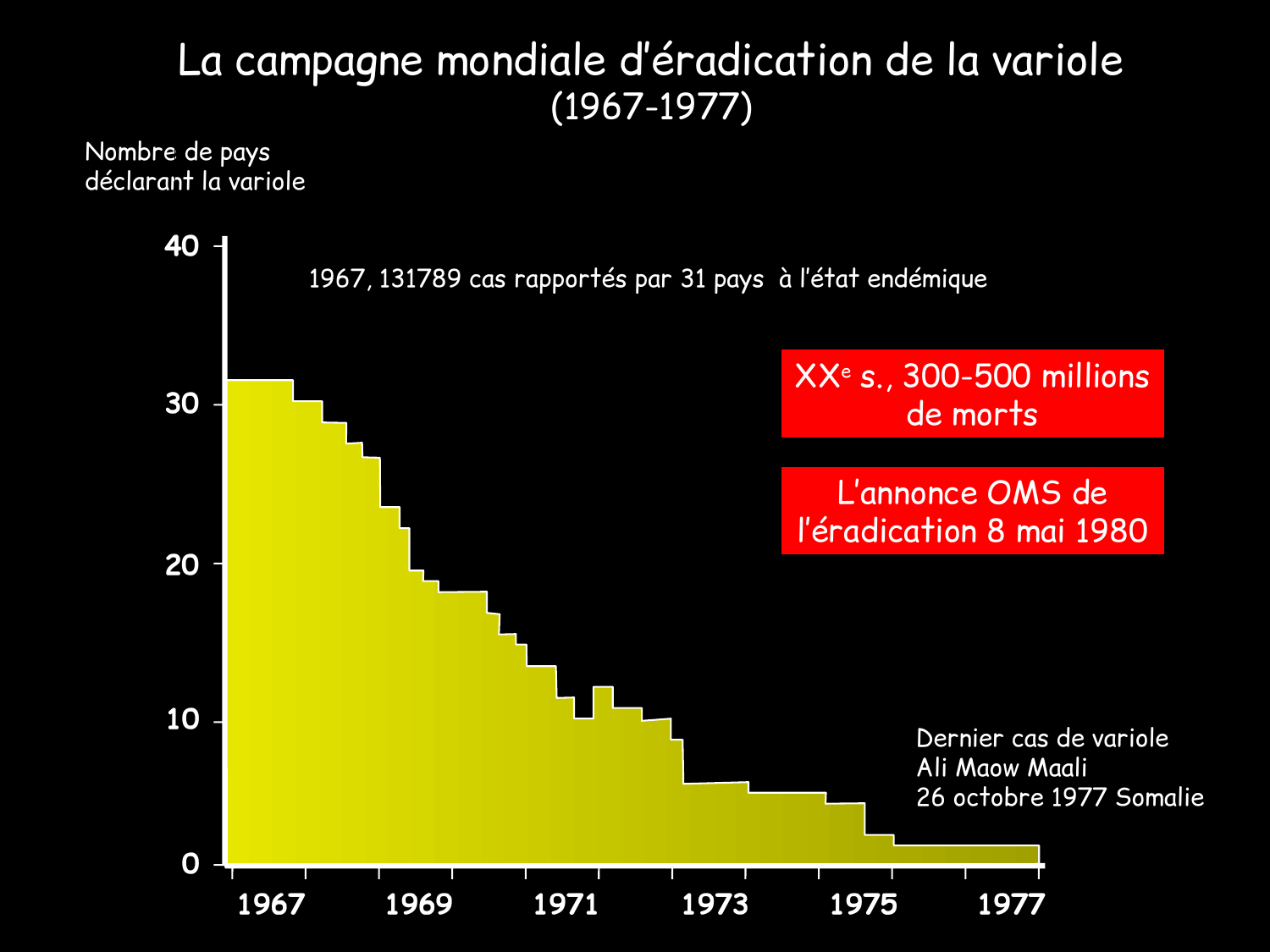

La campagne mondiale d’éradication de la variole
(1967-1977)

Nombre de pays déclarant la variole
40

, 131789 cas rapportés par 31 pays  à l’état endémique
XXe s., 300-500 millions de morts

30

L’annonce OMS de l’éradication 8 mai 1980
20

10
Dernier cas de variole
Ali Maow Maali
26 octobre 1977 Somalie

0

1967
1969
1971
1973
1975
1977